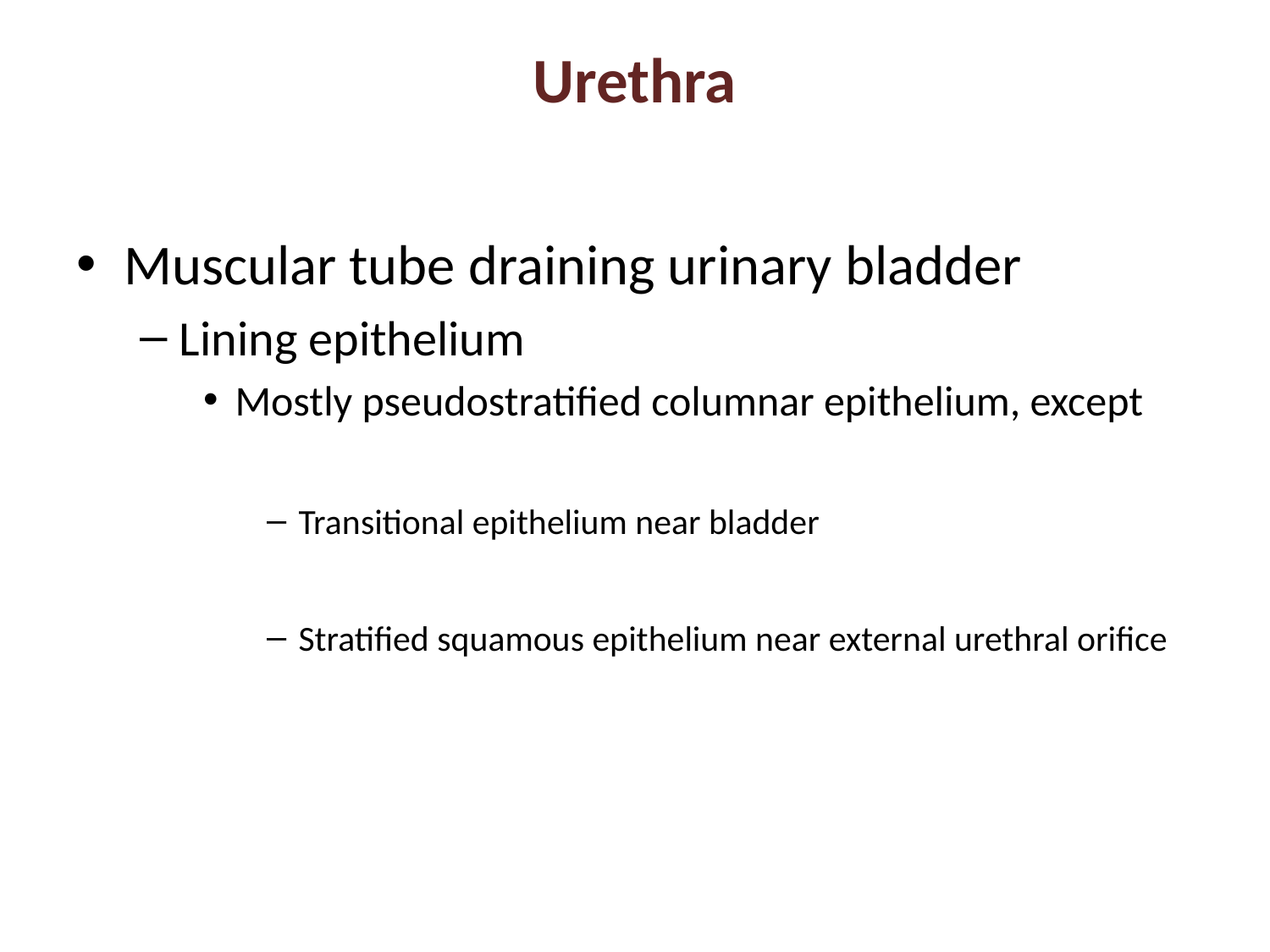

# Urethra
Muscular tube draining urinary bladder
Lining epithelium
Mostly pseudostratified columnar epithelium, except

Transitional epithelium near bladder

Stratified squamous epithelium near external urethral orifice